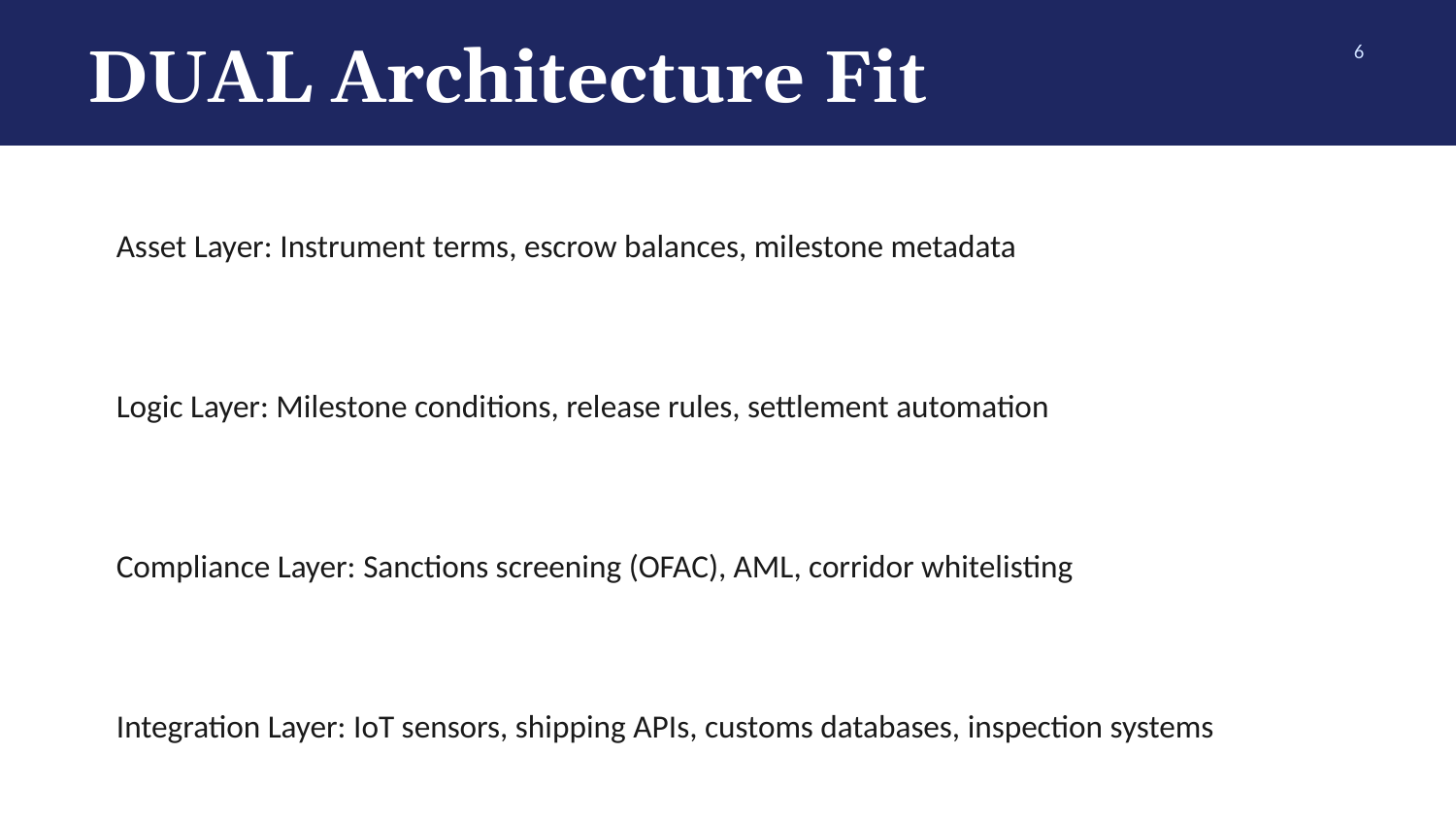

DUAL Architecture Fit
6
Asset Layer: Instrument terms, escrow balances, milestone metadata
Logic Layer: Milestone conditions, release rules, settlement automation
Compliance Layer: Sanctions screening (OFAC), AML, corridor whitelisting
Integration Layer: IoT sensors, shipping APIs, customs databases, inspection systems